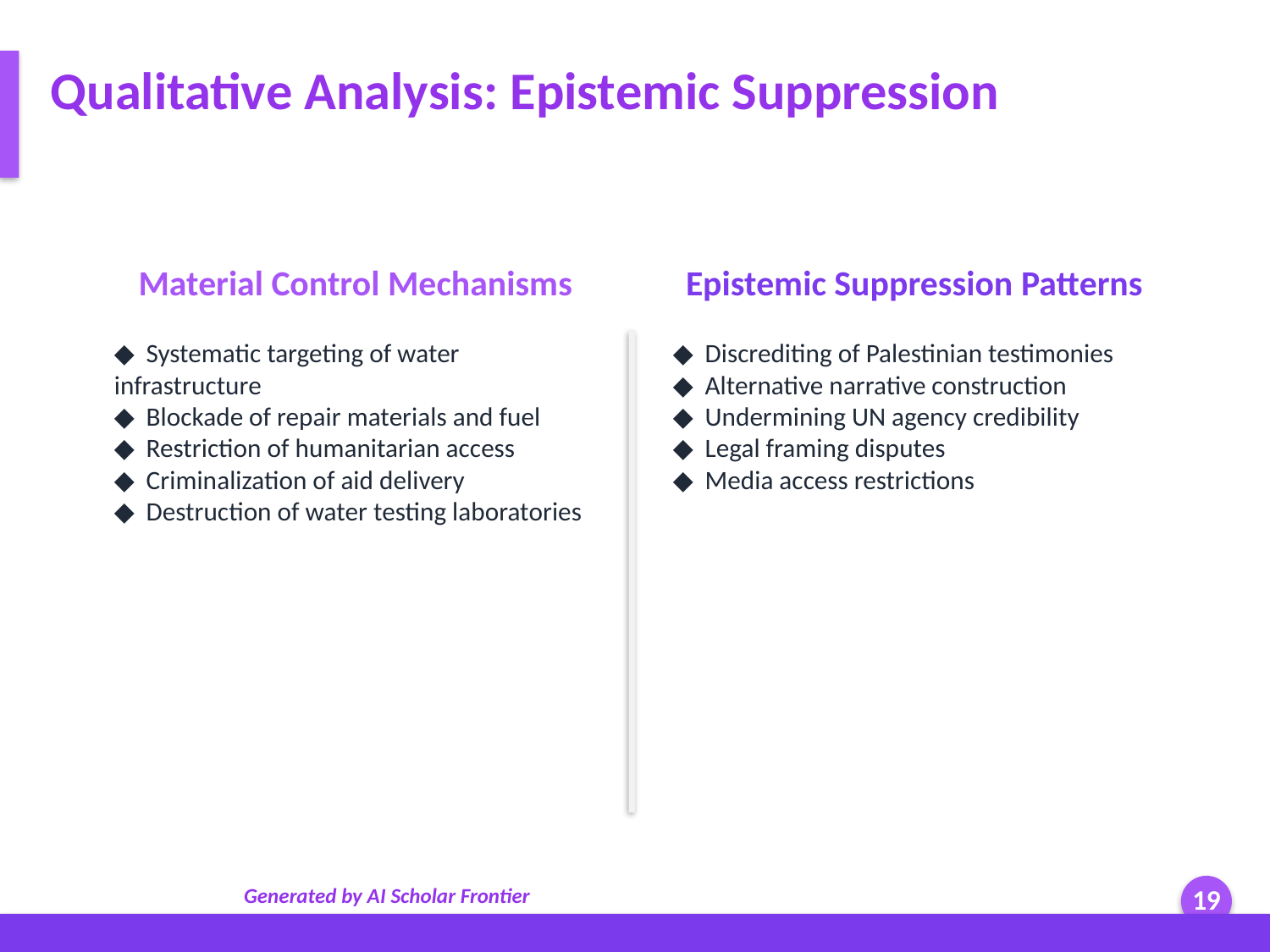

Qualitative Analysis: Epistemic Suppression
Material Control Mechanisms
Epistemic Suppression Patterns
◆  Systematic targeting of water infrastructure
◆  Blockade of repair materials and fuel
◆  Restriction of humanitarian access
◆  Criminalization of aid delivery
◆  Destruction of water testing laboratories

◆  Discrediting of Palestinian testimonies
◆  Alternative narrative construction
◆  Undermining UN agency credibility
◆  Legal framing disputes
◆  Media access restrictions
Generated by AI Scholar Frontier

19